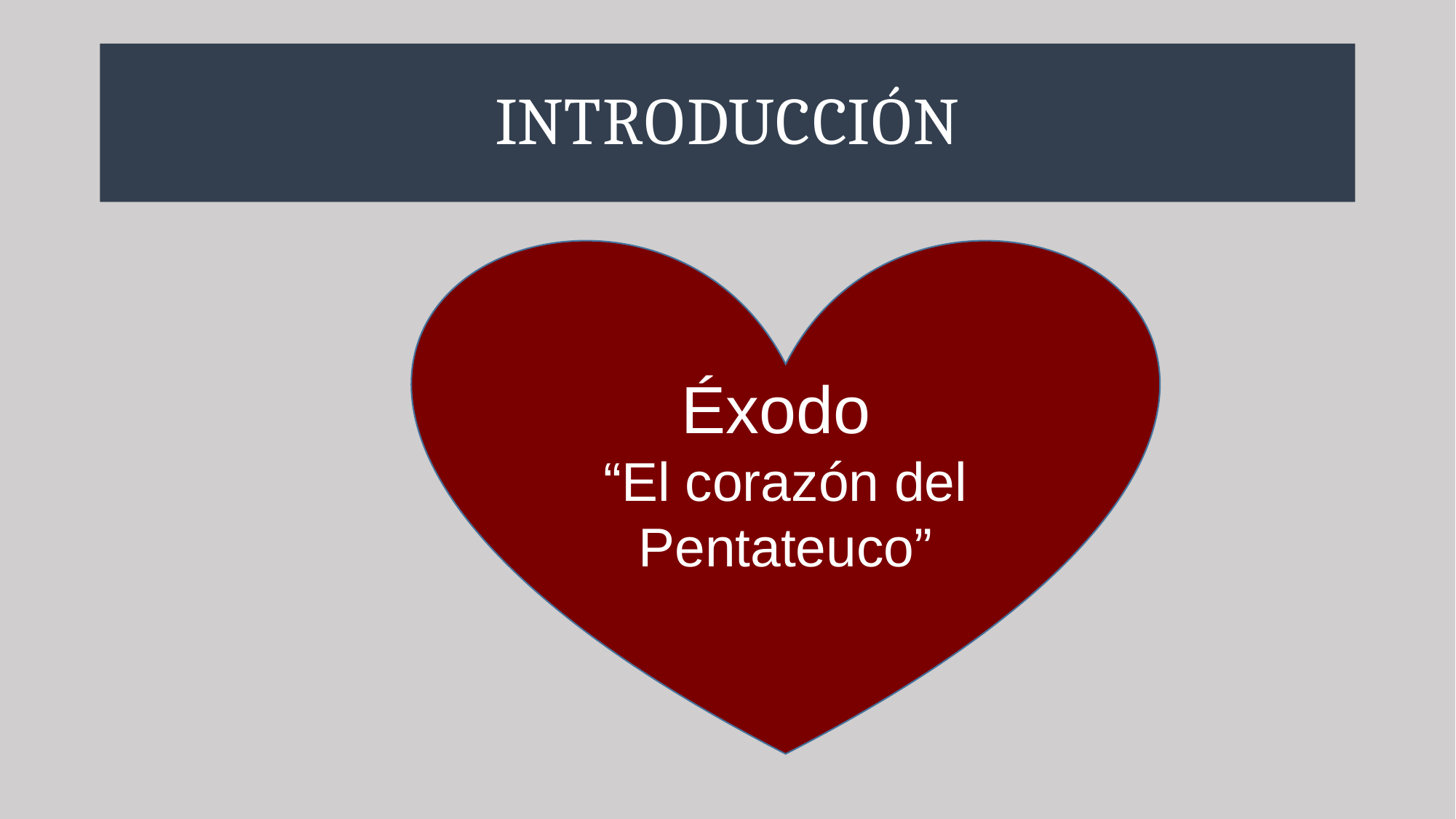

# INTRODUCCIÓN

Éxodo
“El corazón del Pentateuco”